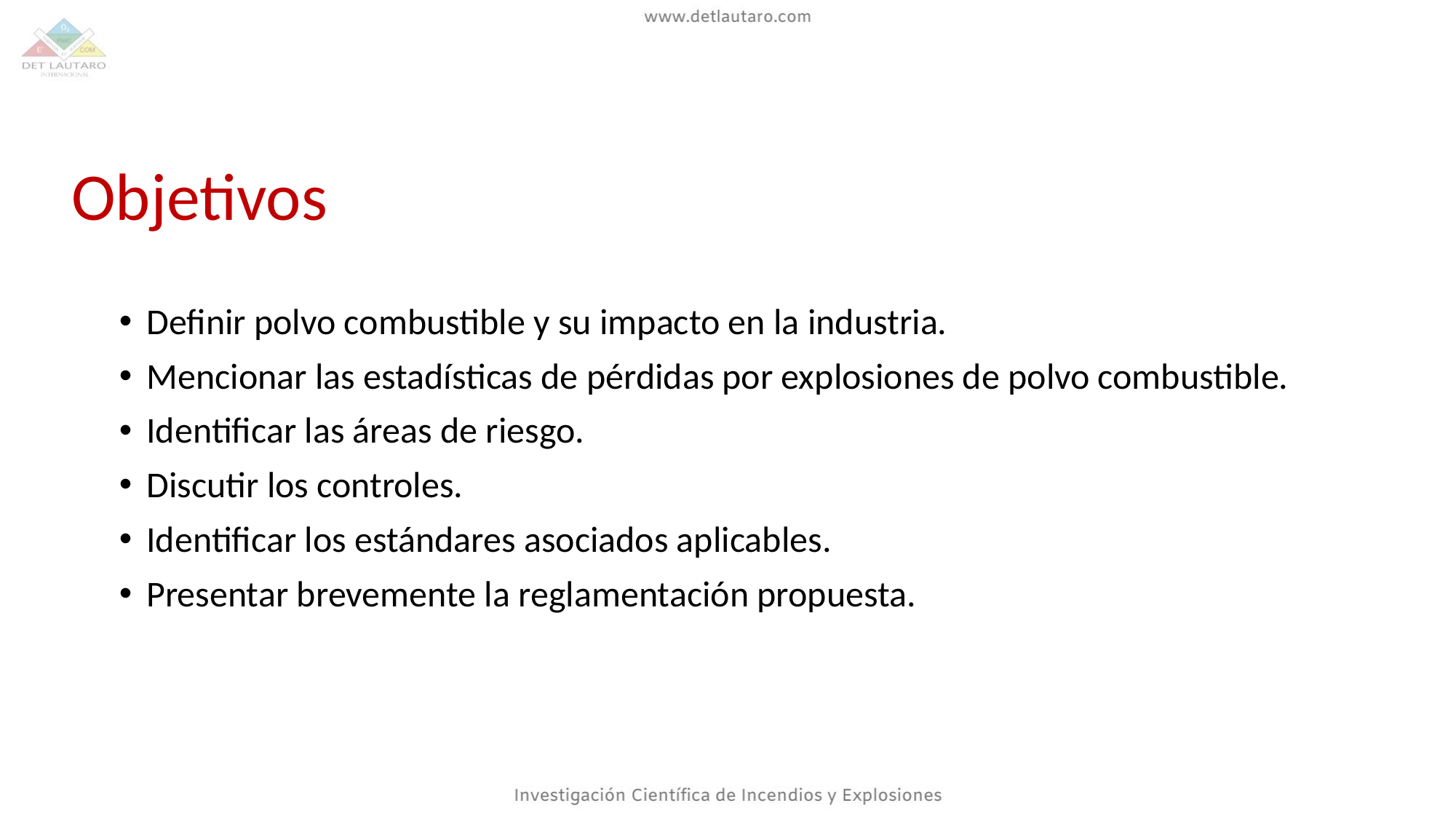

# Objetivos
Definir polvo combustible y su impacto en la industria.
Mencionar las estadísticas de pérdidas por explosiones de polvo combustible.
Identificar las áreas de riesgo.
Discutir los controles.
Identificar los estándares asociados aplicables.
Presentar brevemente la reglamentación propuesta.